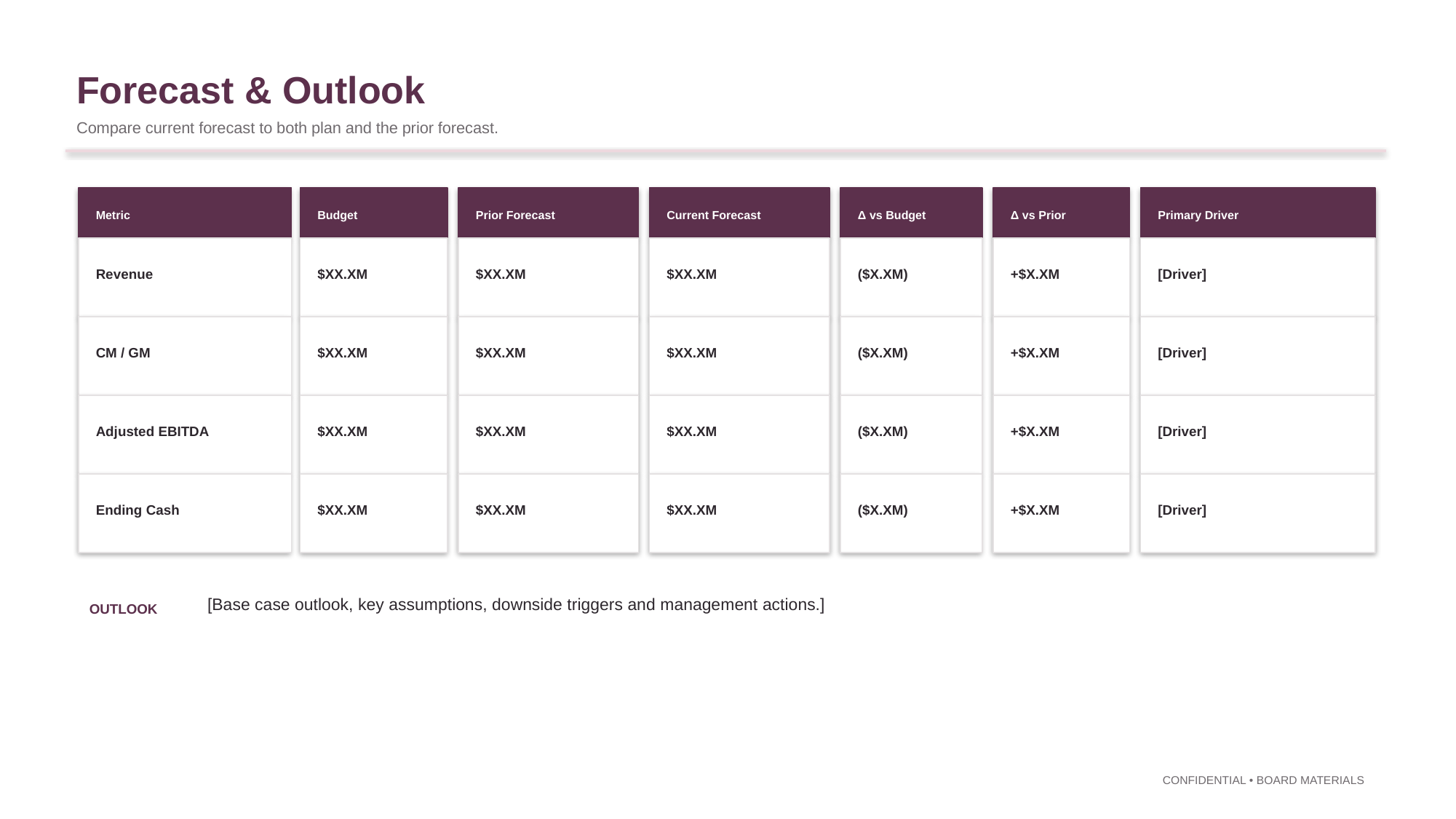

Forecast & Outlook
Compare current forecast to both plan and the prior forecast.

Metric
Budget
Prior Forecast
Current Forecast
Δ vs Budget
Δ vs Prior
Primary Driver

Revenue
$XX.XM
$XX.XM
$XX.XM
($X.XM)
+$X.XM
[Driver]

CM / GM
$XX.XM
$XX.XM
$XX.XM
($X.XM)
+$X.XM
[Driver]

Adjusted EBITDA
$XX.XM
$XX.XM
$XX.XM
($X.XM)
+$X.XM
[Driver]

Ending Cash
$XX.XM
$XX.XM
$XX.XM
($X.XM)
+$X.XM
[Driver]
[Base case outlook, key assumptions, downside triggers and management actions.]
OUTLOOK
CONFIDENTIAL • BOARD MATERIALS
14